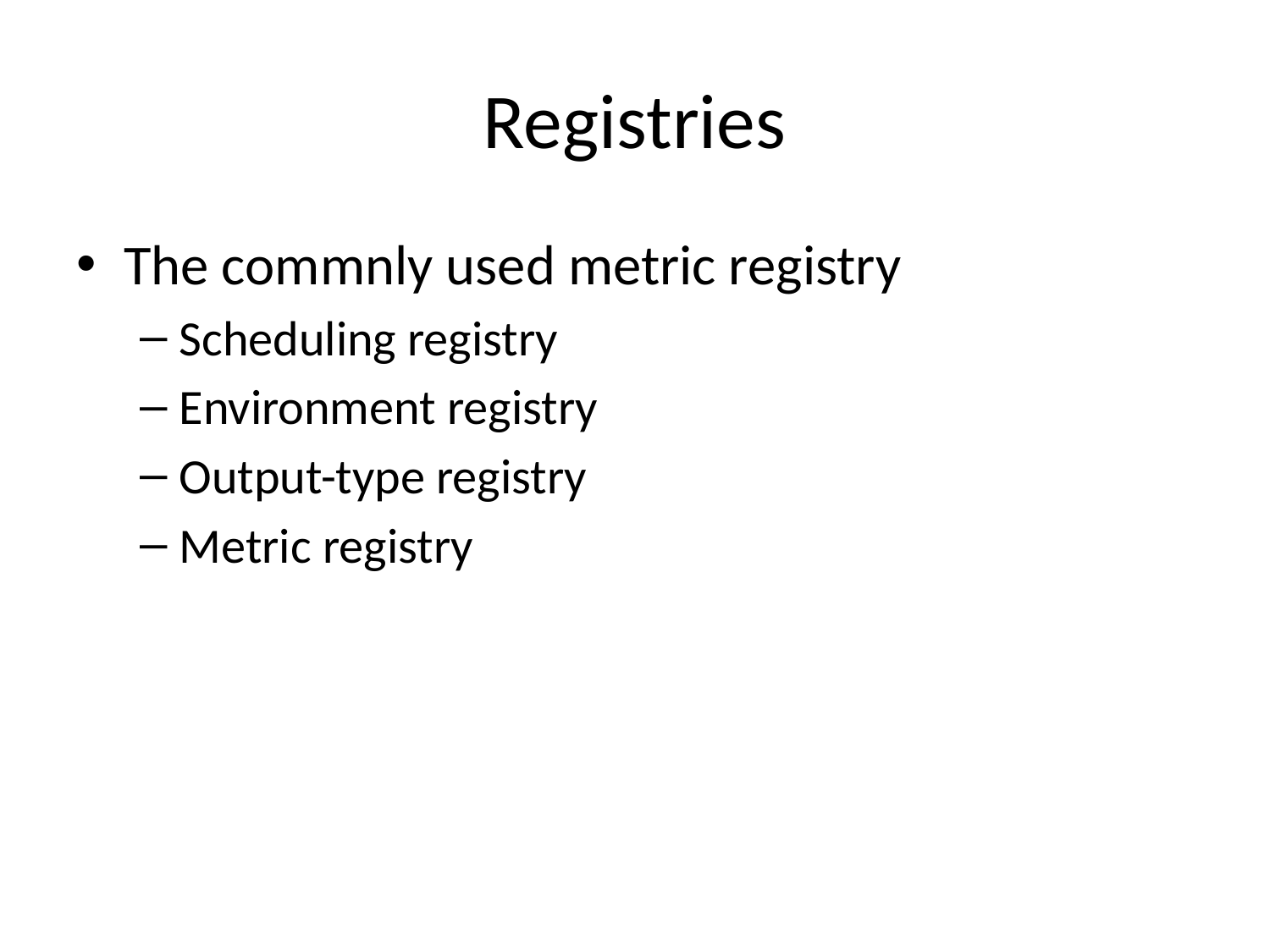

# Registries
The commnly used metric registry
Scheduling registry
Environment registry
Output-type registry
Metric registry